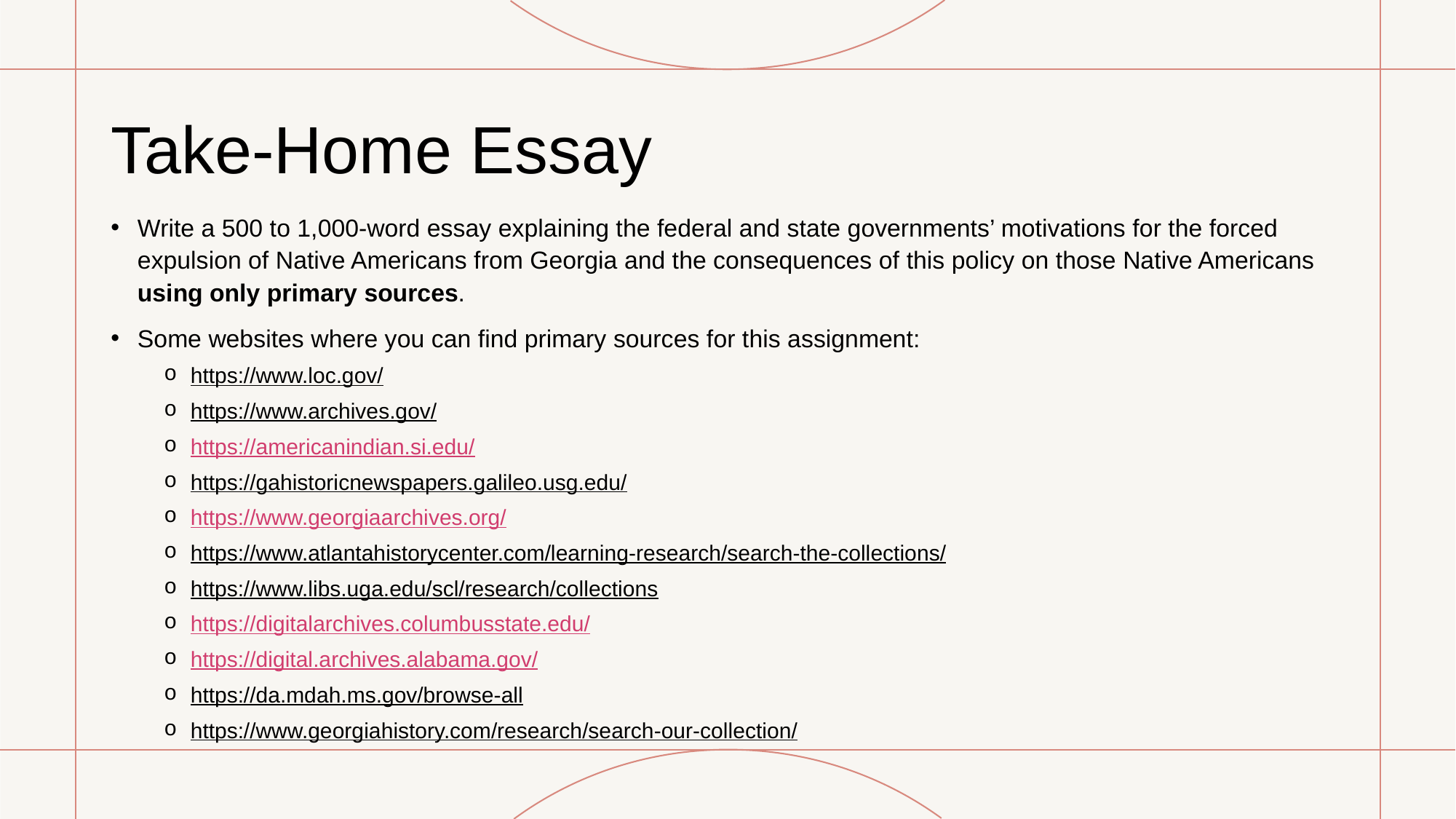

# Take-Home Essay
Write a 500 to 1,000-word essay explaining the federal and state governments’ motivations for the forced expulsion of Native Americans from Georgia and the consequences of this policy on those Native Americans using only primary sources.
Some websites where you can find primary sources for this assignment:
https://www.loc.gov/
https://www.archives.gov/
https://americanindian.si.edu/
https://gahistoricnewspapers.galileo.usg.edu/
https://www.georgiaarchives.org/
https://www.atlantahistorycenter.com/learning-research/search-the-collections/
https://www.libs.uga.edu/scl/research/collections
https://digitalarchives.columbusstate.edu/
https://digital.archives.alabama.gov/
https://da.mdah.ms.gov/browse-all
https://www.georgiahistory.com/research/search-our-collection/